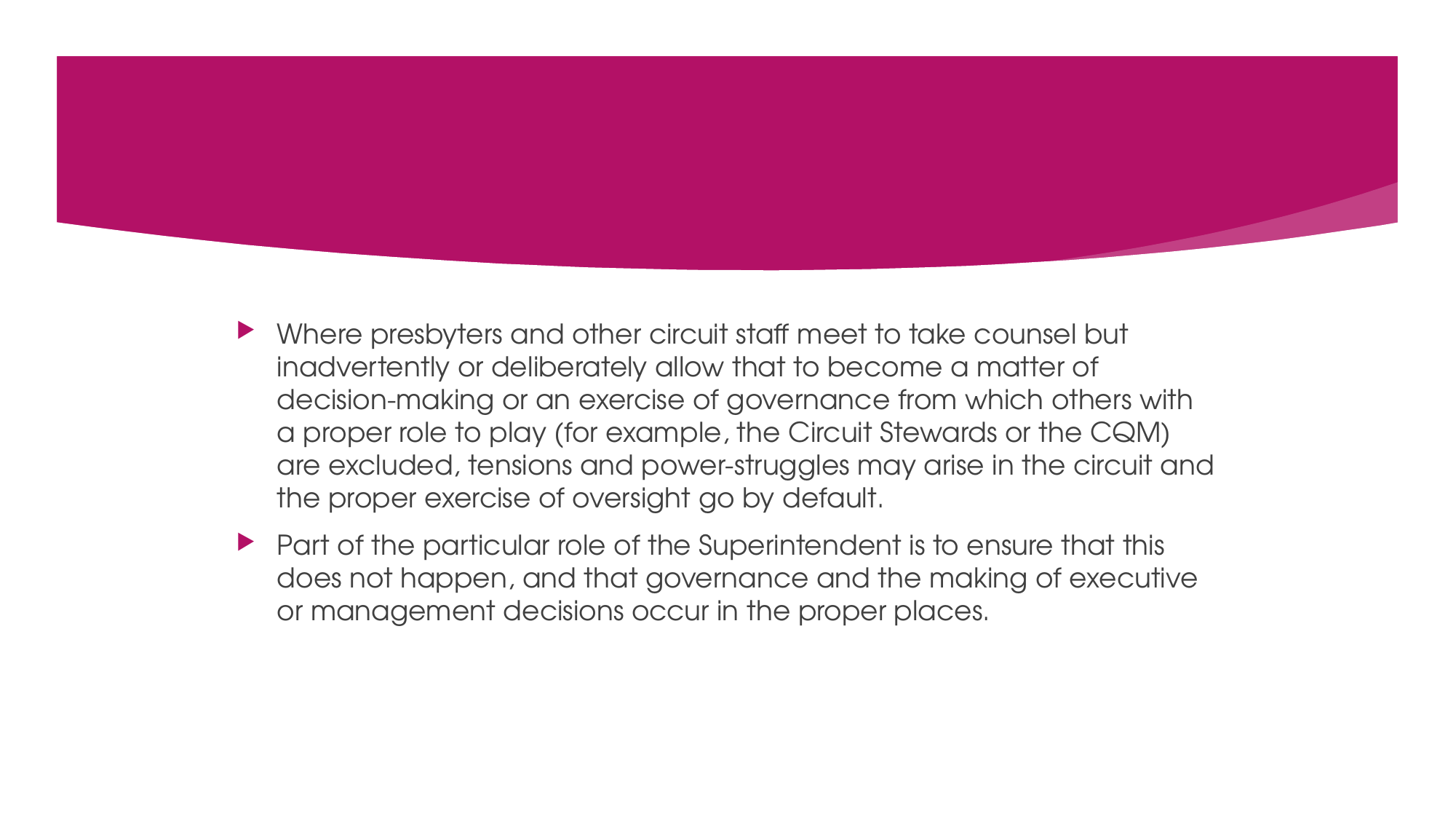

#

Where presbyters and other circuit staff meet to take counsel but inadvertently or deliberately allow that to become a matter of decision-making or an exercise of governance from which others with a proper role to play (for example, the Circuit Stewards or the CQM) are excluded, tensions and power-struggles may arise in the circuit and the proper exercise of oversight go by default.
Part of the particular role of the Superintendent is to ensure that this does not happen, and that governance and the making of executive or management decisions occur in the proper places.